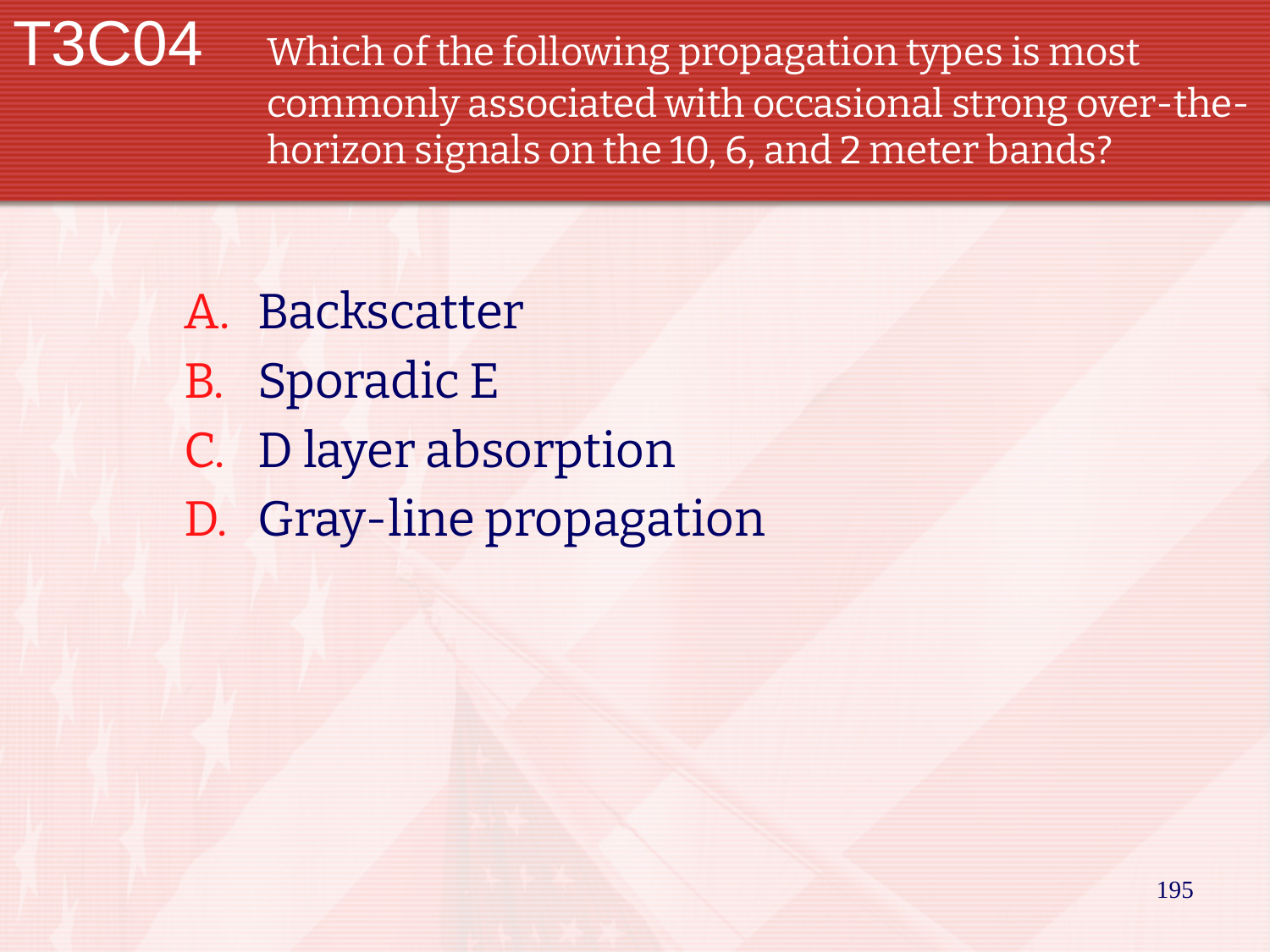

# T3C04		Which of the following propagation types is most 			commonly associated with occasional strong over-the-		horizon signals on the 10, 6, and 2 meter bands?
Backscatter
Sporadic E
D layer absorption
Gray-line propagation
195